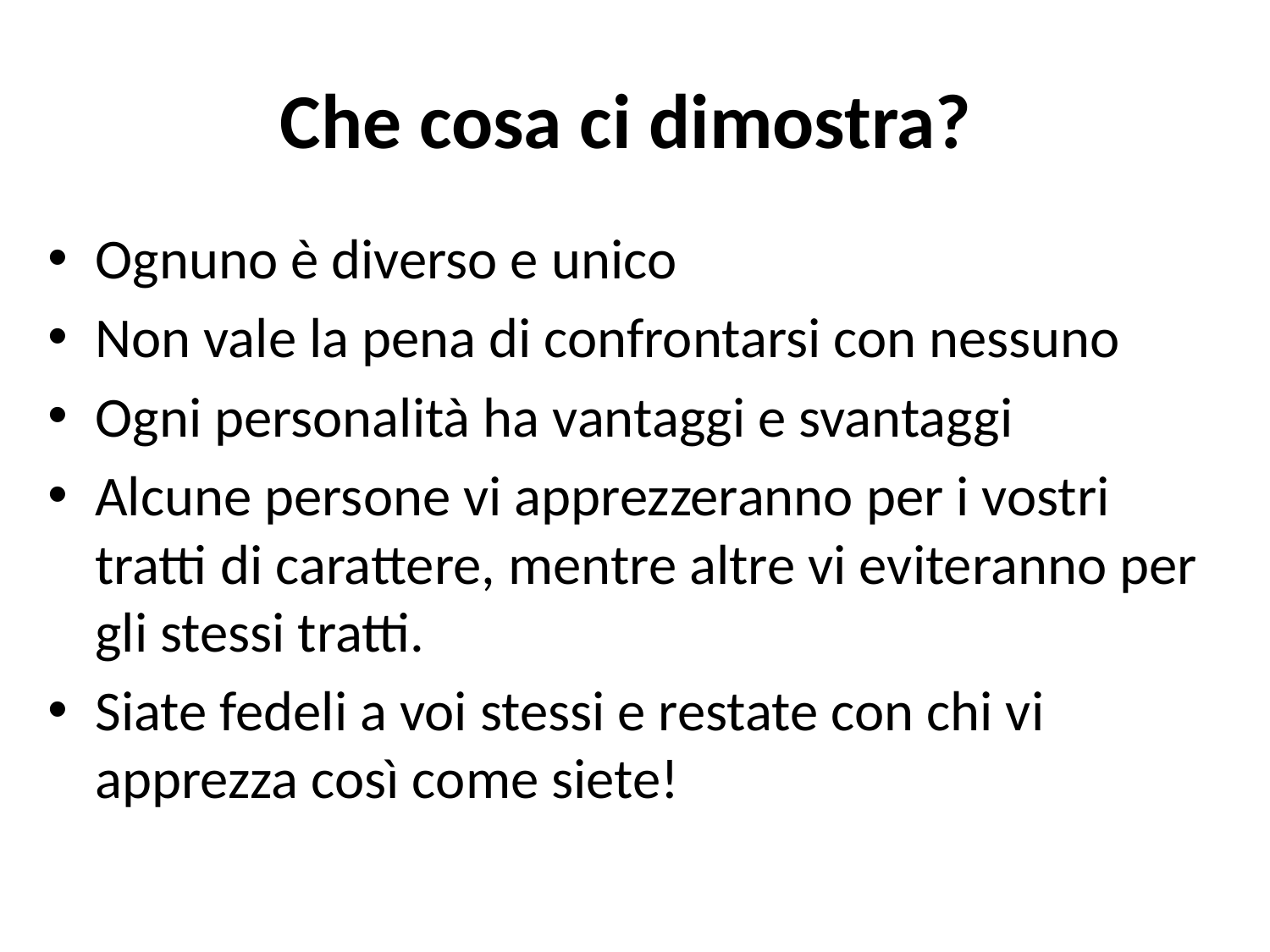

# Che cosa ci dimostra?
Ognuno è diverso e unico
Non vale la pena di confrontarsi con nessuno
Ogni personalità ha vantaggi e svantaggi
Alcune persone vi apprezzeranno per i vostri tratti di carattere, mentre altre vi eviteranno per gli stessi tratti.
Siate fedeli a voi stessi e restate con chi vi apprezza così come siete!